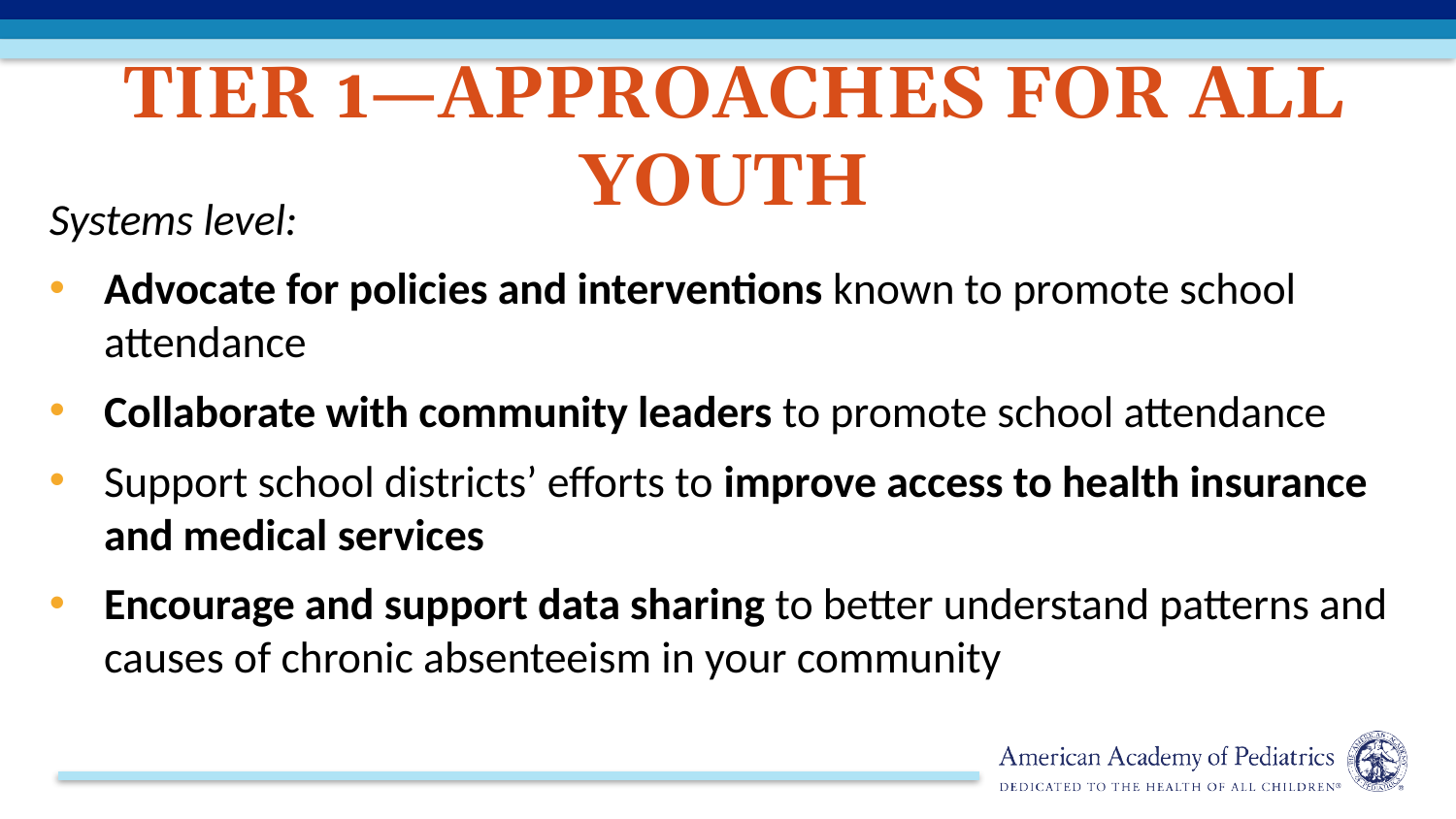

# Tier 1—Approaches for ALL Youth
Systems level:
Advocate for policies and interventions known to promote school attendance
Collaborate with community leaders to promote school attendance
Support school districts’ efforts to improve access to health insurance and medical services
Encourage and support data sharing to better understand patterns and causes of chronic absenteeism in your community